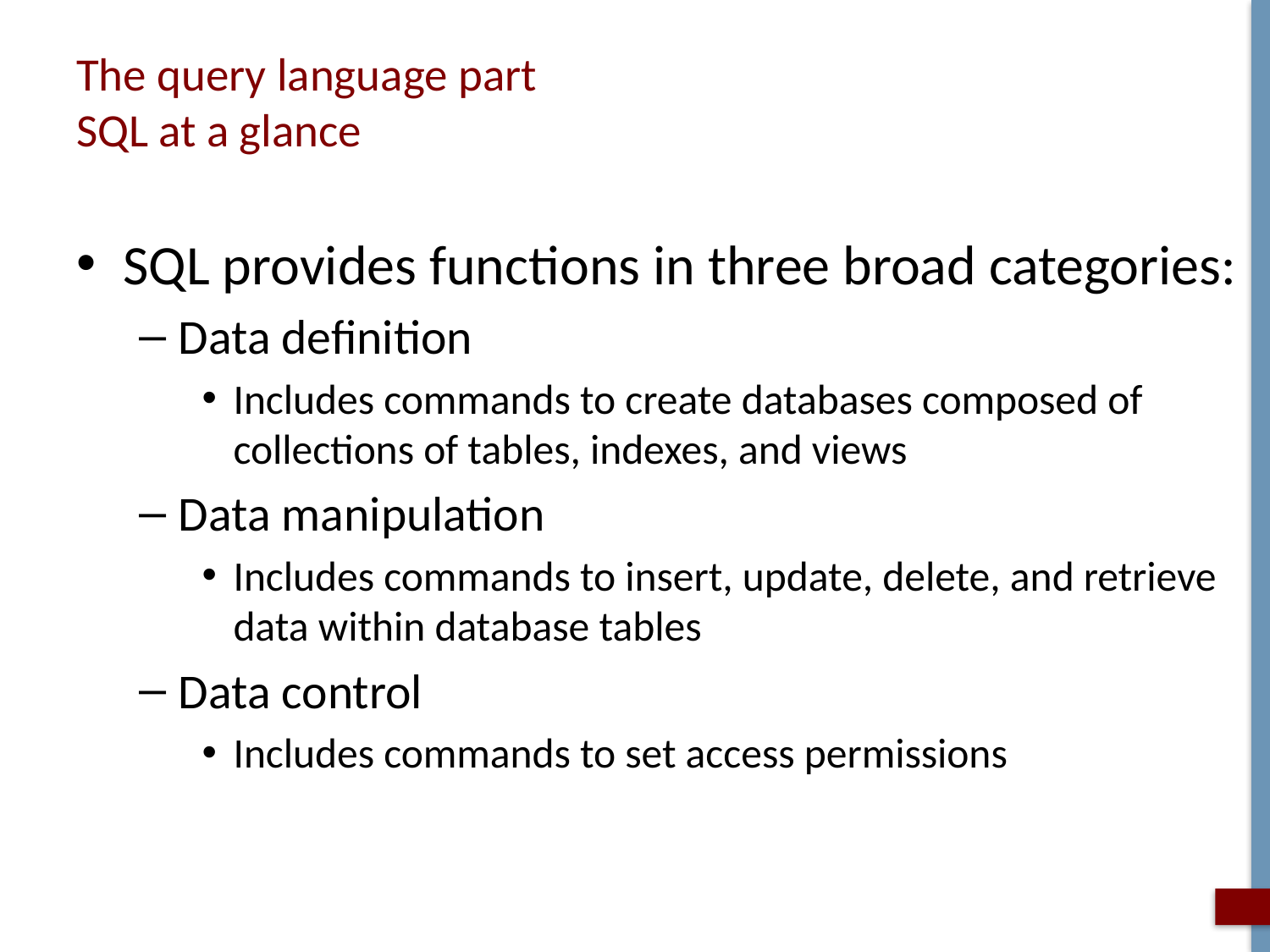

# The query language part SQL at a glance
SQL provides functions in three broad categories:
Data definition
Includes commands to create databases composed of collections of tables, indexes, and views
Data manipulation
Includes commands to insert, update, delete, and retrieve data within database tables
Data control
Includes commands to set access permissions